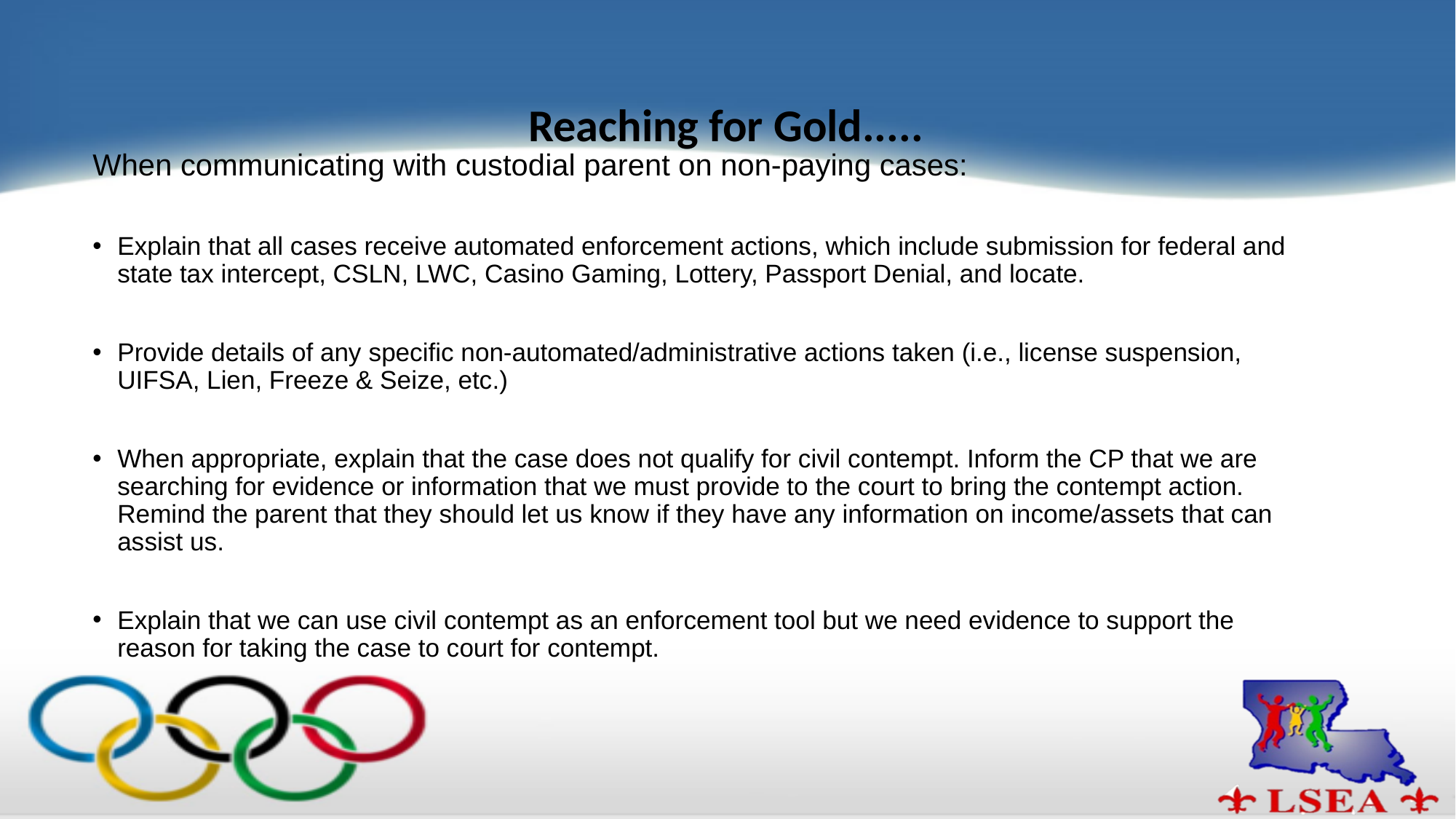

# Reaching for Gold.....

When communicating with custodial parent on non-paying cases:

Explain that all cases receive automated enforcement actions, which include submission for federal and state tax intercept, CSLN, LWC, Casino Gaming, Lottery, Passport Denial, and locate.

Provide details of any specific non-automated/administrative actions taken (i.e., license suspension, UIFSA, Lien, Freeze & Seize, etc.)

When appropriate, explain that the case does not qualify for civil contempt. Inform the CP that we are searching for evidence or information that we must provide to the court to bring the contempt action. Remind the parent that they should let us know if they have any information on income/assets that can assist us.

Explain that we can use civil contempt as an enforcement tool but we need evidence to support the reason for taking the case to court for contempt.